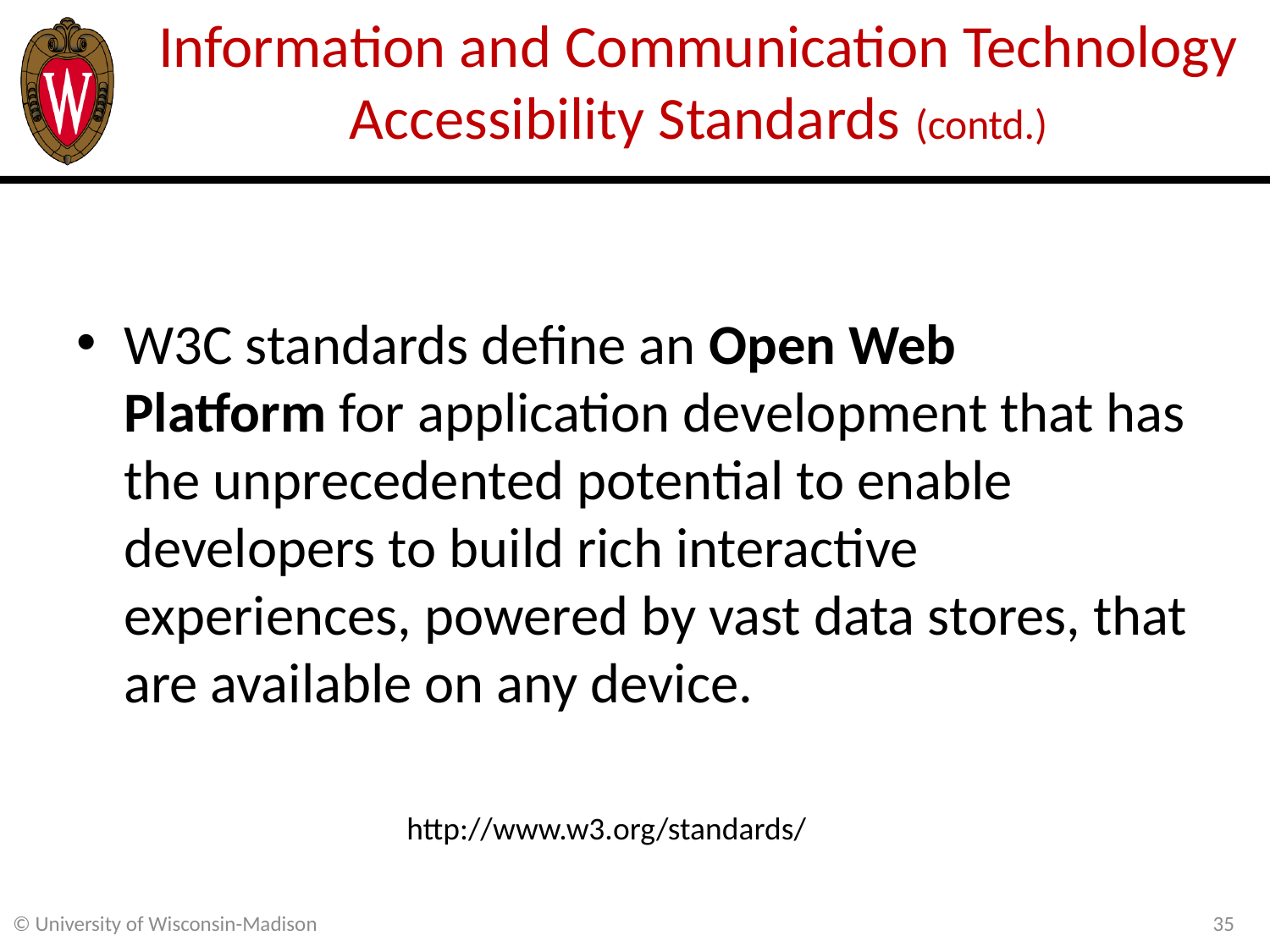

# Information and Communication Technology Accessibility Standards (contd.)

W3C standards define an Open Web Platform for application development that has the unprecedented potential to enable developers to build rich interactive experiences, powered by vast data stores, that are available on any device.
http://www.w3.org/standards/
35
© University of Wisconsin-Madison